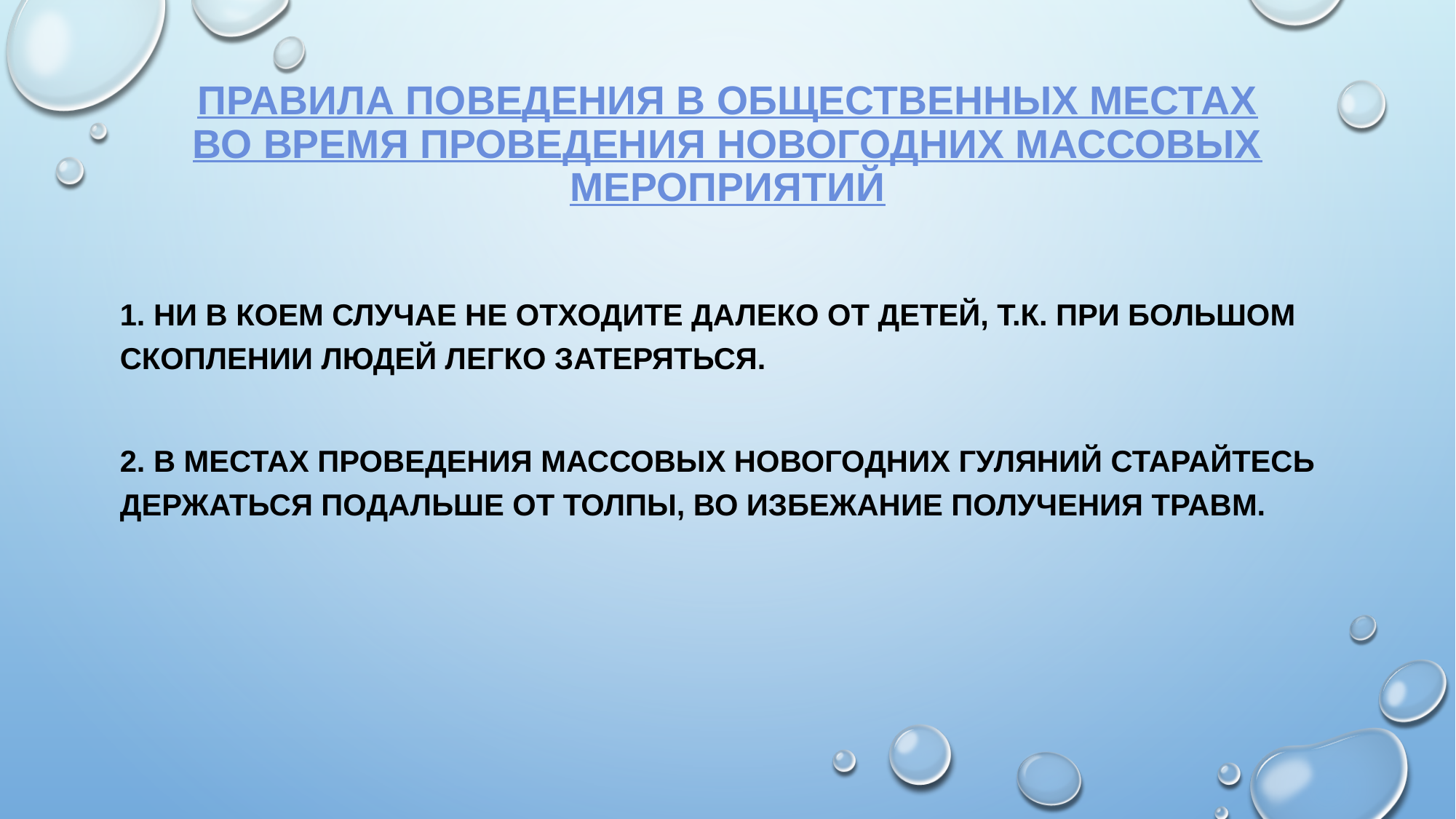

# Правила поведения в общественных местах во время проведения новогодних массовых мероприятий
1. Ни в коем случае не отходите далеко от детей, т.к. при большом скоплении людей легко затеряться.
2. В местах проведения массовых новогодних гуляний старайтесь держаться подальше от толпы, во избежание получения травм.